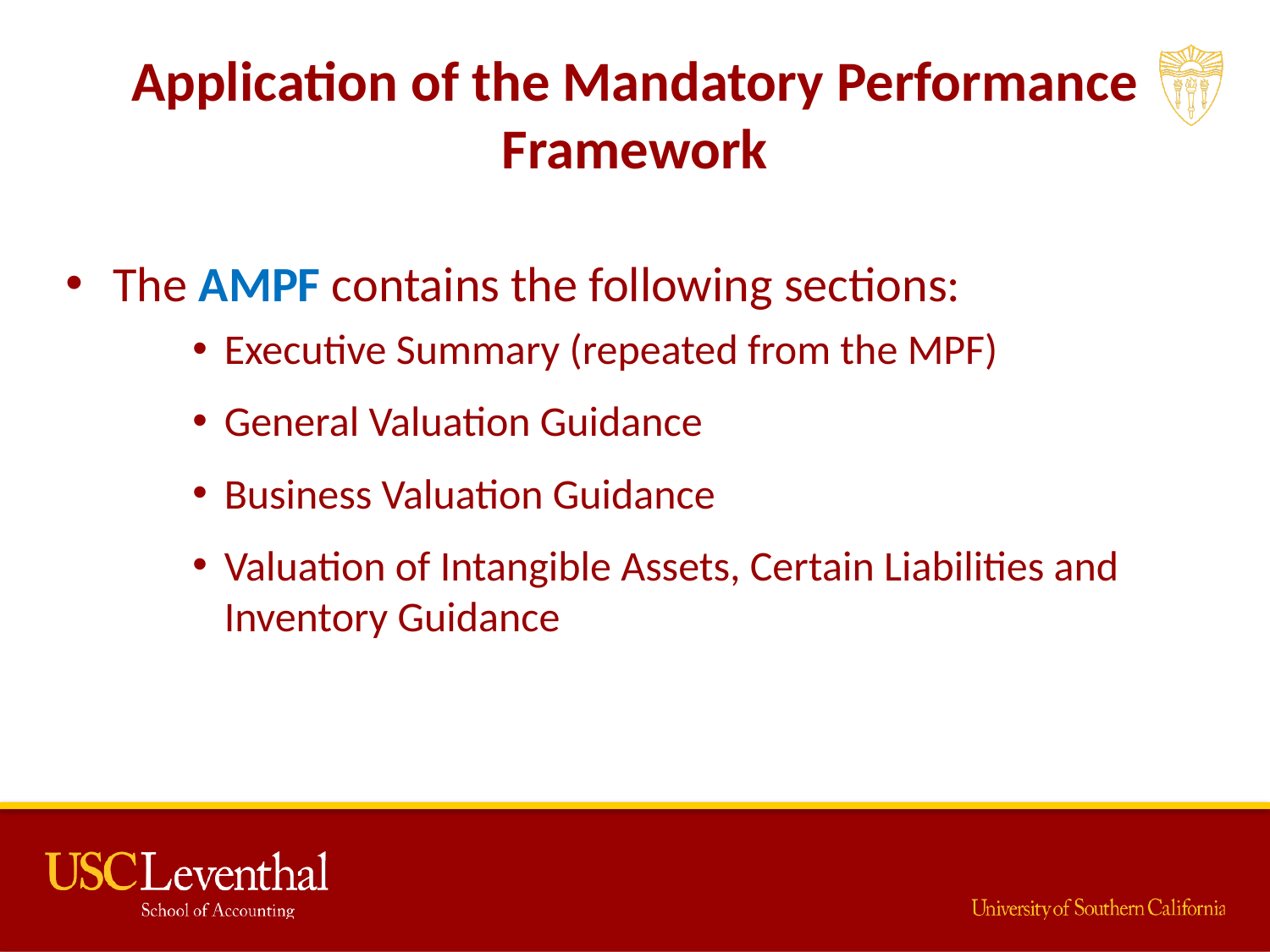

# Application of the Mandatory Performance Framework
The AMPF contains the following sections:
Executive Summary (repeated from the MPF)
General Valuation Guidance
Business Valuation Guidance
Valuation of Intangible Assets, Certain Liabilities and Inventory Guidance